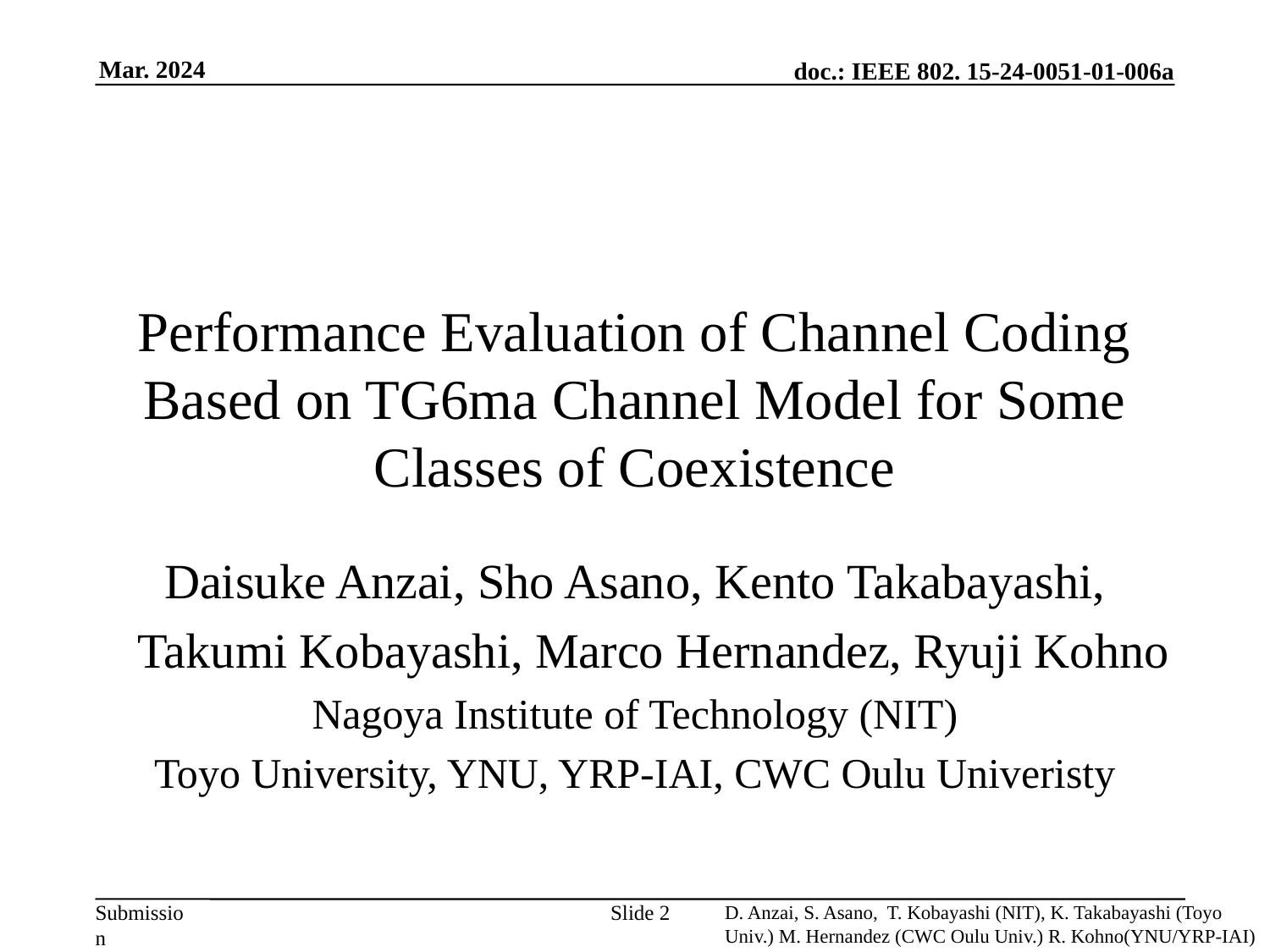

# Performance Evaluation of Channel Coding Based on TG6ma Channel Model for Some Classes of Coexistence
Daisuke Anzai, Sho Asano, Kento Takabayashi,
   Takumi Kobayashi, Marco Hernandez, Ryuji Kohno
Nagoya Institute of Technology (NIT)
Toyo University, YNU, YRP-IAI, CWC Oulu Univeristy
Slide 2